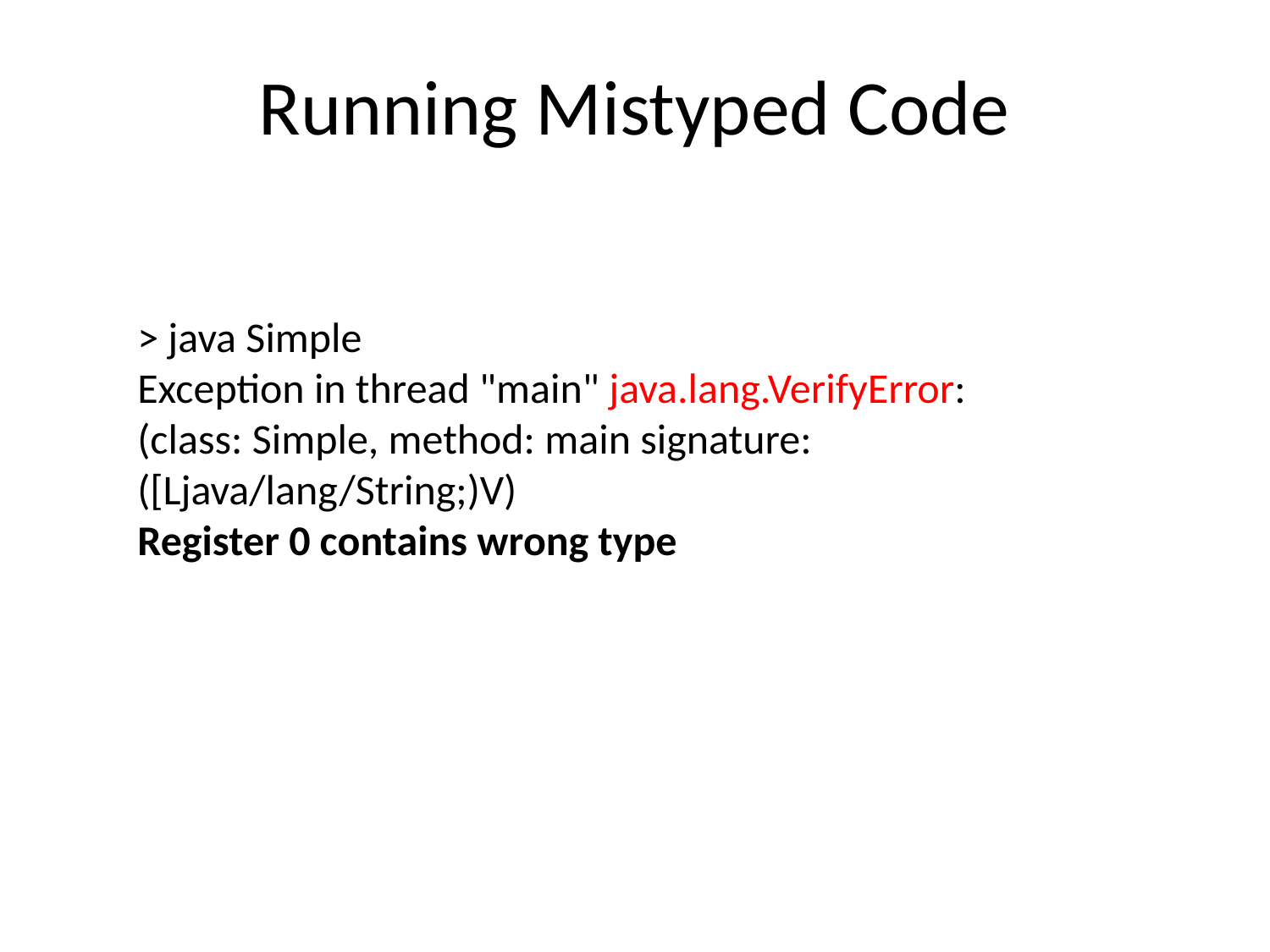

# Running Mistyped Code
> java Simple
Exception in thread "main" java.lang.VerifyError:
(class: Simple, method: main signature:
([Ljava/lang/String;)V)
Register 0 contains wrong type